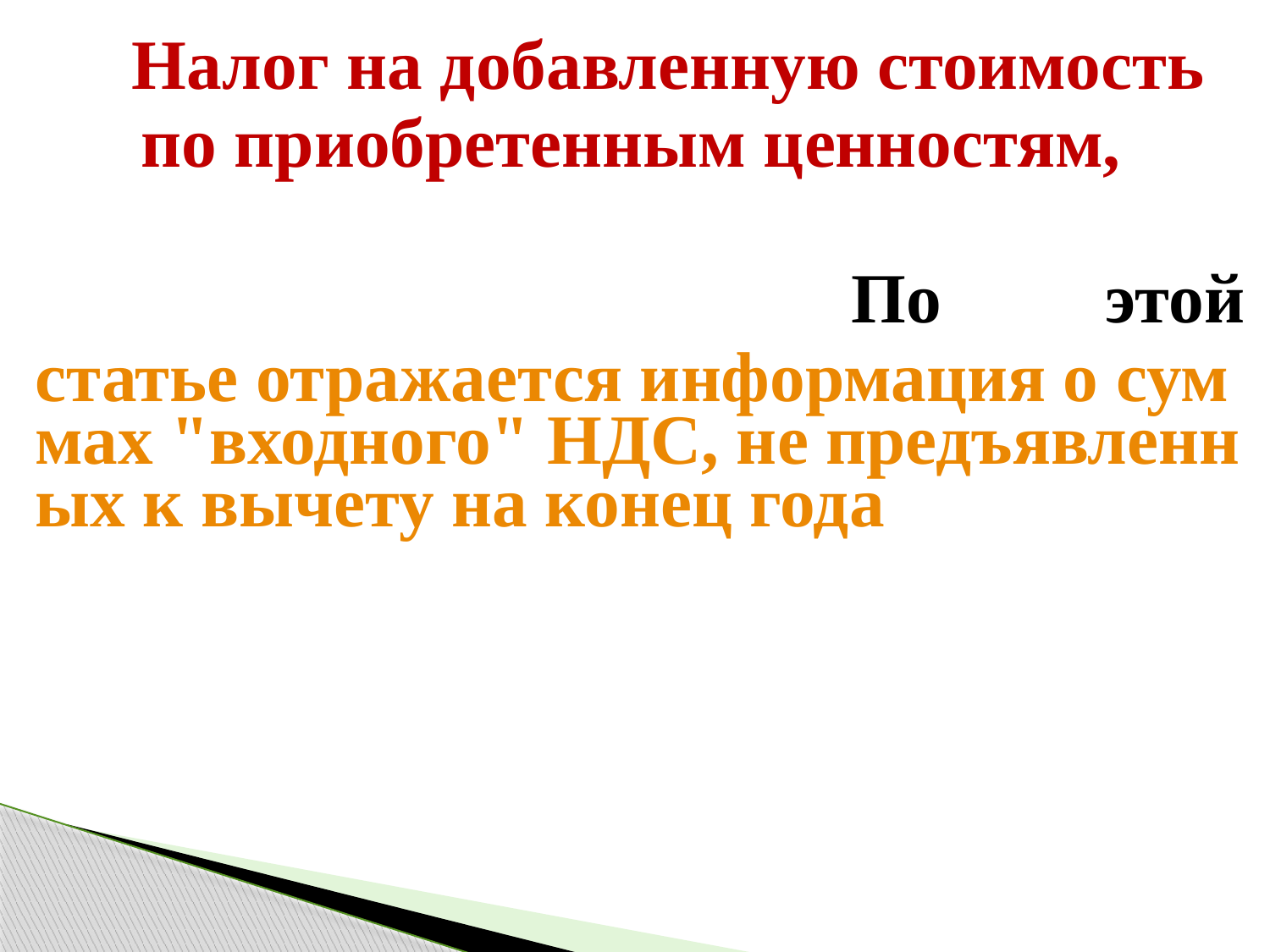

| Налог на добавленную стоимость по приобретенным ценностям, По этой статье отражается информация о суммах "входного" НДС, не предъявленных к вычету на конец года |
| --- |